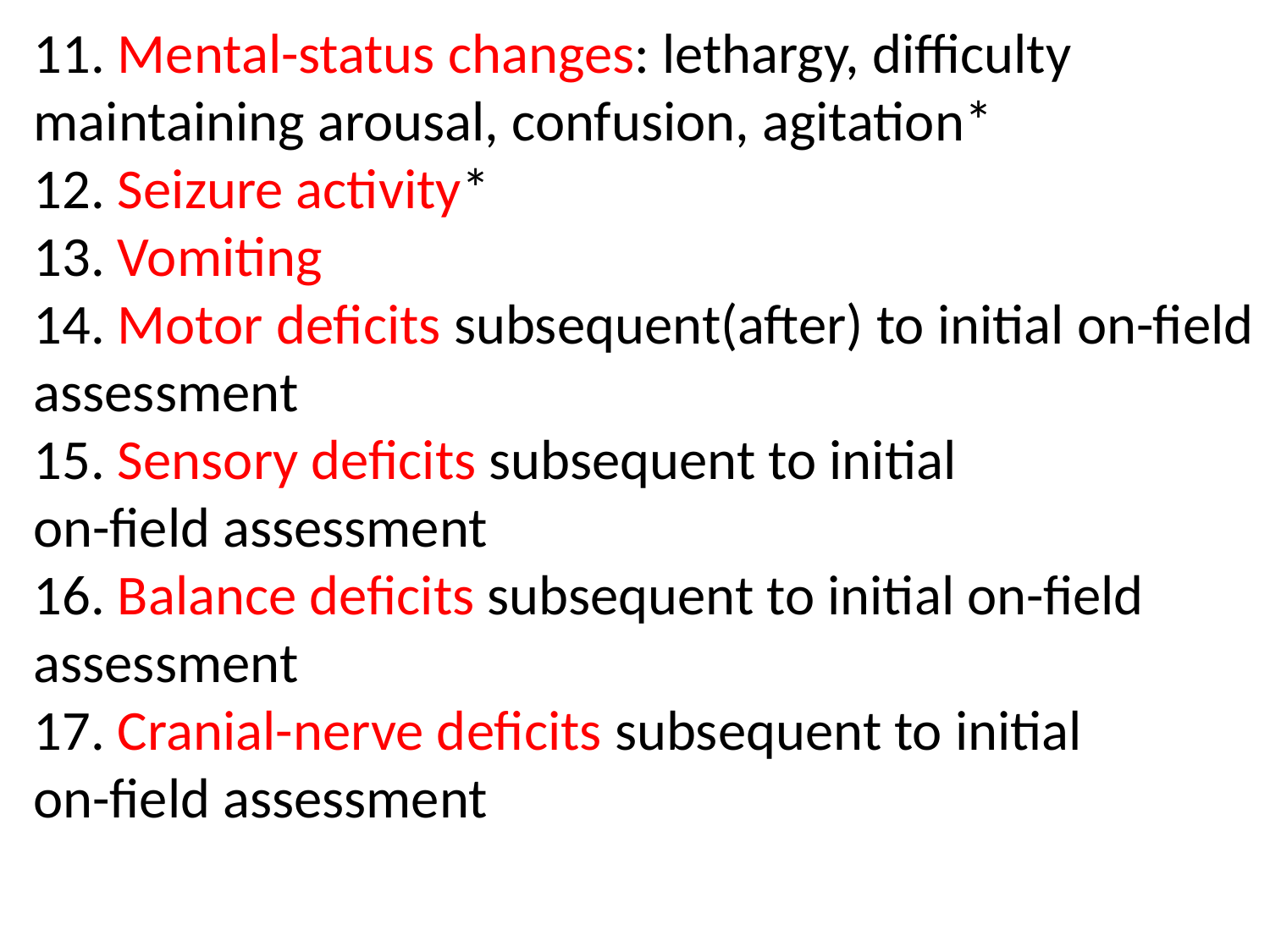

11. Mental-status changes: lethargy, difficulty
maintaining arousal, confusion, agitation*
12. Seizure activity*
13. Vomiting
14. Motor deficits subsequent(after) to initial on-field
assessment
15. Sensory deficits subsequent to initial
on-field assessment
16. Balance deficits subsequent to initial on-field
assessment
17. Cranial-nerve deficits subsequent to initial
on-field assessment